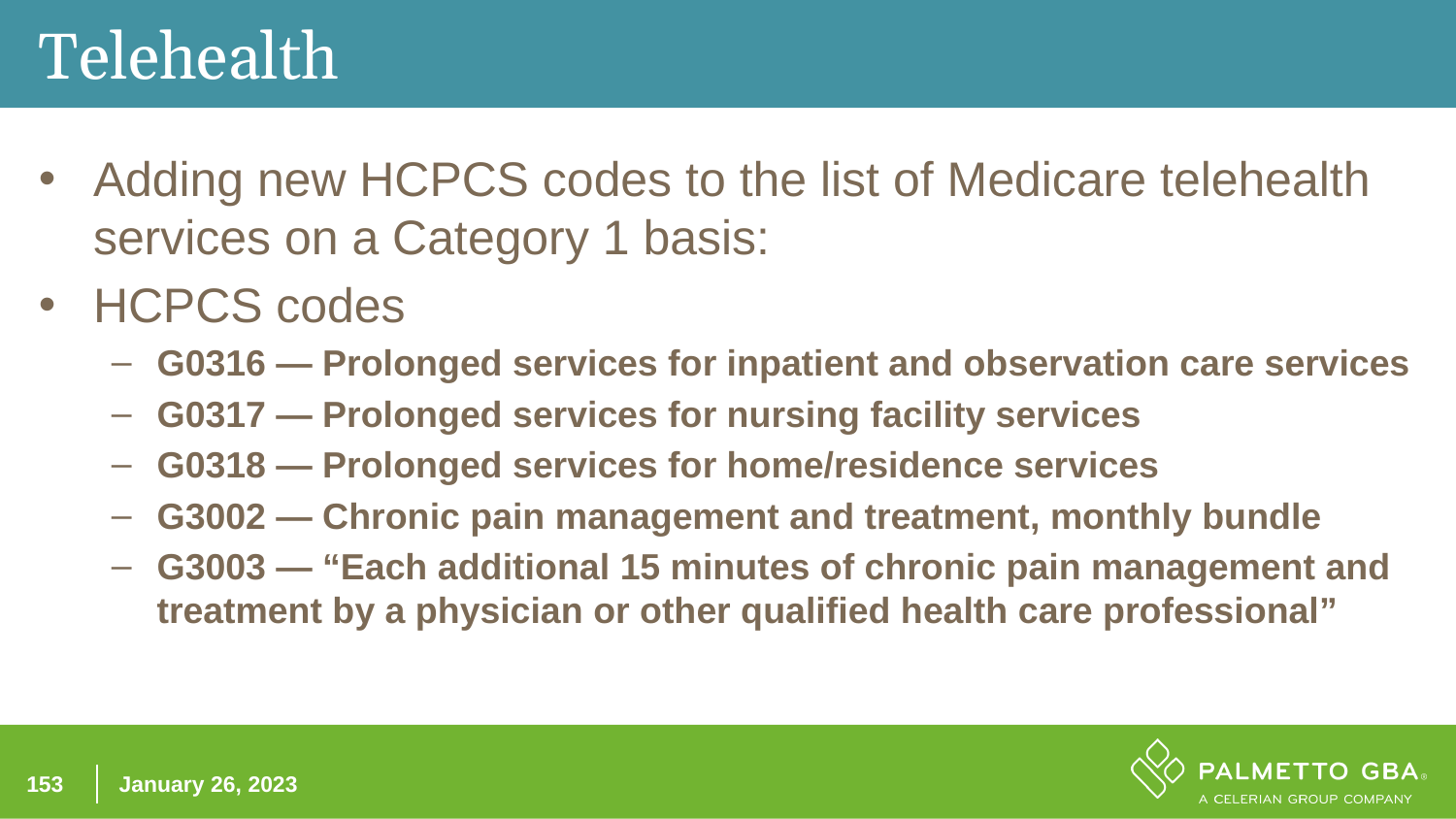

Telehealth
Adding new HCPCS codes to the list of Medicare telehealth services on a Category 1 basis:
HCPCS codes
G0316 — Prolonged services for inpatient and observation care services
G0317 — Prolonged services for nursing facility services
G0318 — Prolonged services for home/residence services
G3002 — Chronic pain management and treatment, monthly bundle
G3003 — “Each additional 15 minutes of chronic pain management and treatment by a physician or other qualified health care professional”